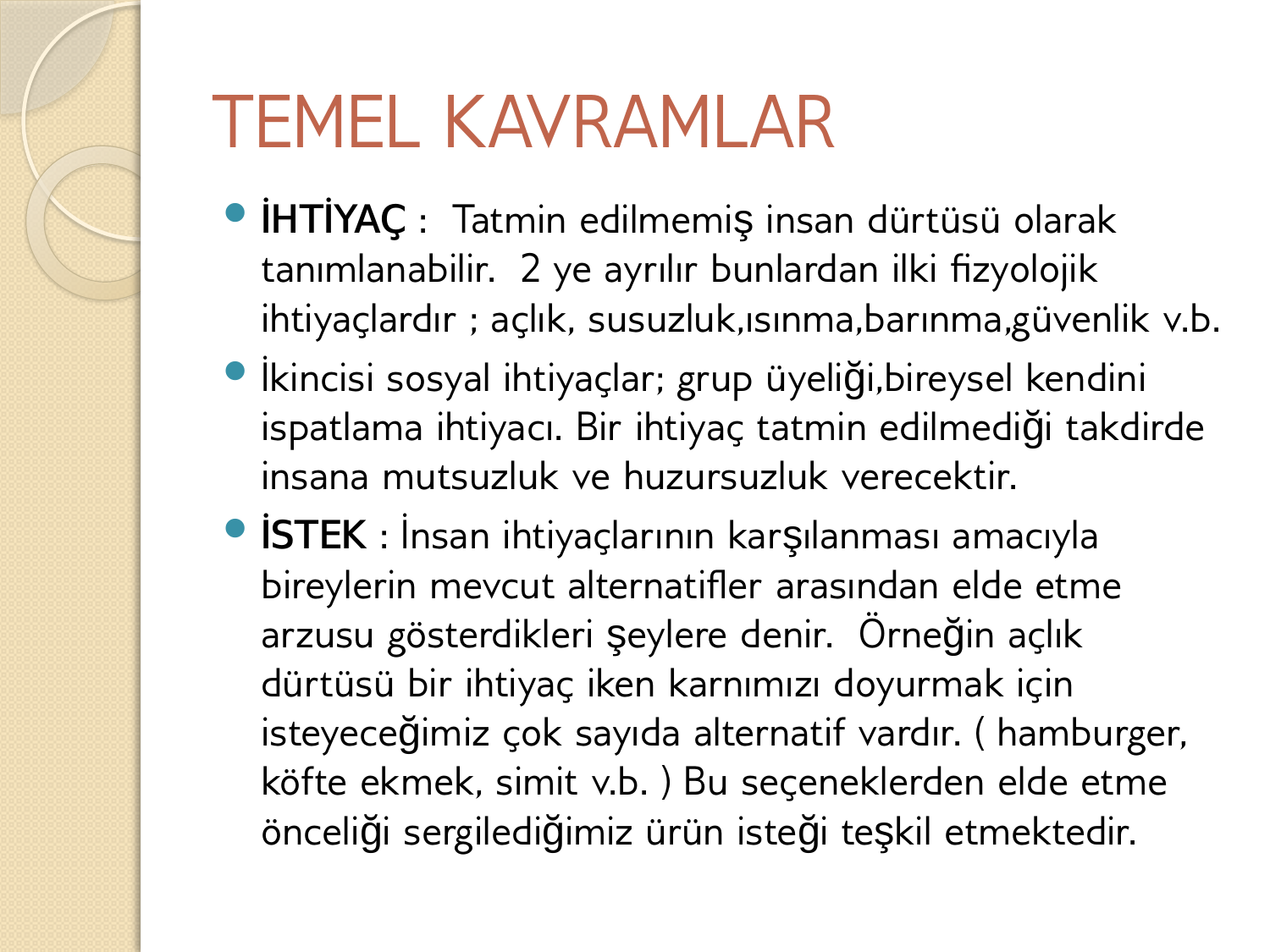

# TEMEL KAVRAMLAR
İHTİYAÇ :  Tatmin edilmemiş insan dürtüsü olarak tanımlanabilir.  2 ye ayrılır bunlardan ilki fizyolojik ihtiyaçlardır ; açlık, susuzluk,ısınma,barınma,güvenlik v.b.
İkincisi sosyal ihtiyaçlar; grup üyeliği,bireysel kendini ispatlama ihtiyacı. Bir ihtiyaç tatmin edilmediği takdirde insana mutsuzluk ve huzursuzluk verecektir.
İSTEK : İnsan ihtiyaçlarının karşılanması amacıyla bireylerin mevcut alternatifler arasından elde etme arzusu gösterdikleri şeylere denir.  Örneğin açlık dürtüsü bir ihtiyaç iken karnımızı doyurmak için isteyeceğimiz çok sayıda alternatif vardır. ( hamburger, köfte ekmek, simit v.b. ) Bu seçeneklerden elde etme önceliği sergilediğimiz ürün isteği teşkil etmektedir.